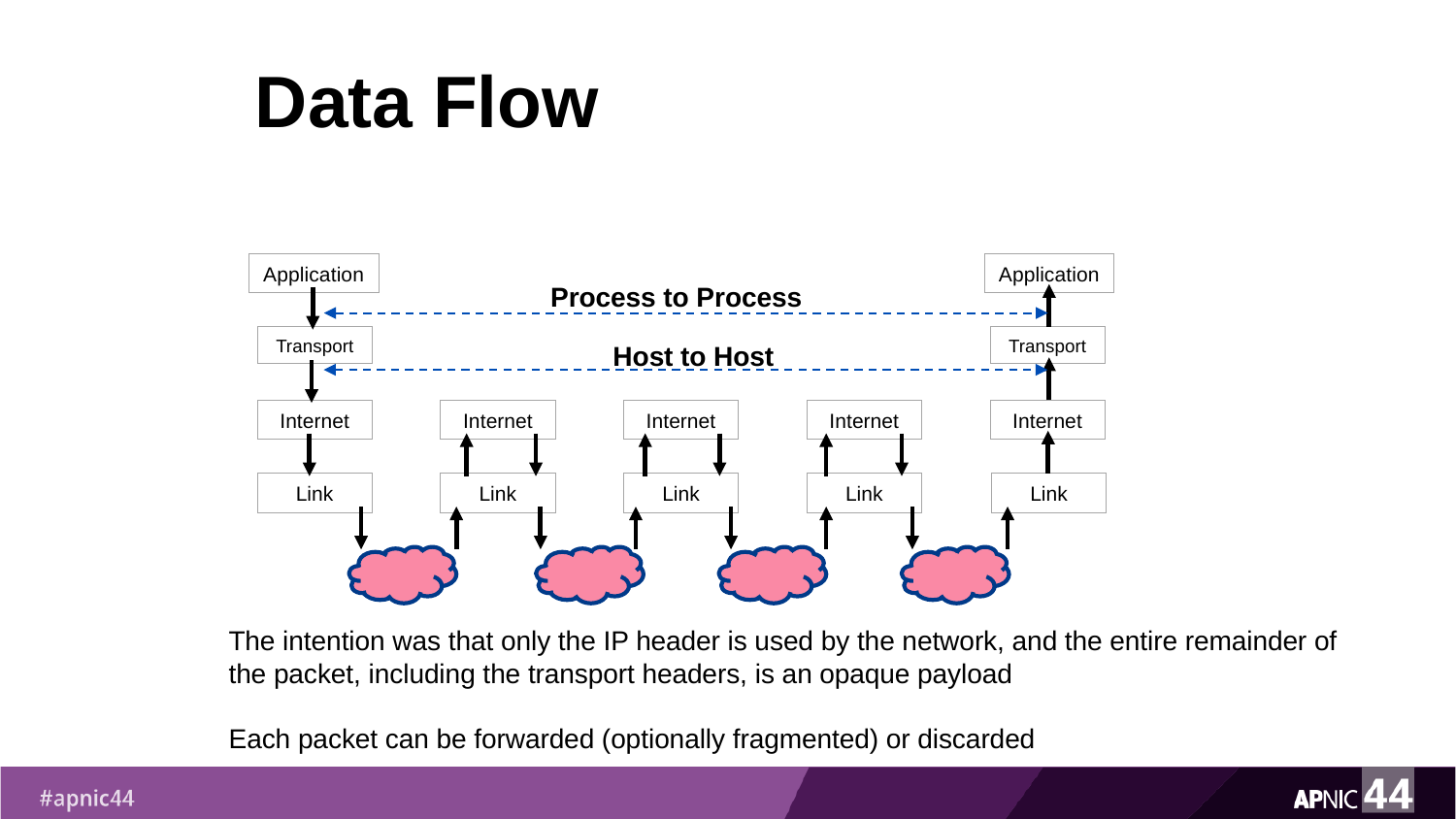

# Data Flow
Application
Application
Process to Process
Transport
Transport
Host to Host
Internet
Internet
Internet
Internet
Internet
Link
Link
Link
Link
Link

The intention was that only the IP header is used by the network, and the entire remainder of the packet, including the transport headers, is an opaque payload

Each packet can be forwarded (optionally fragmented) or discarded